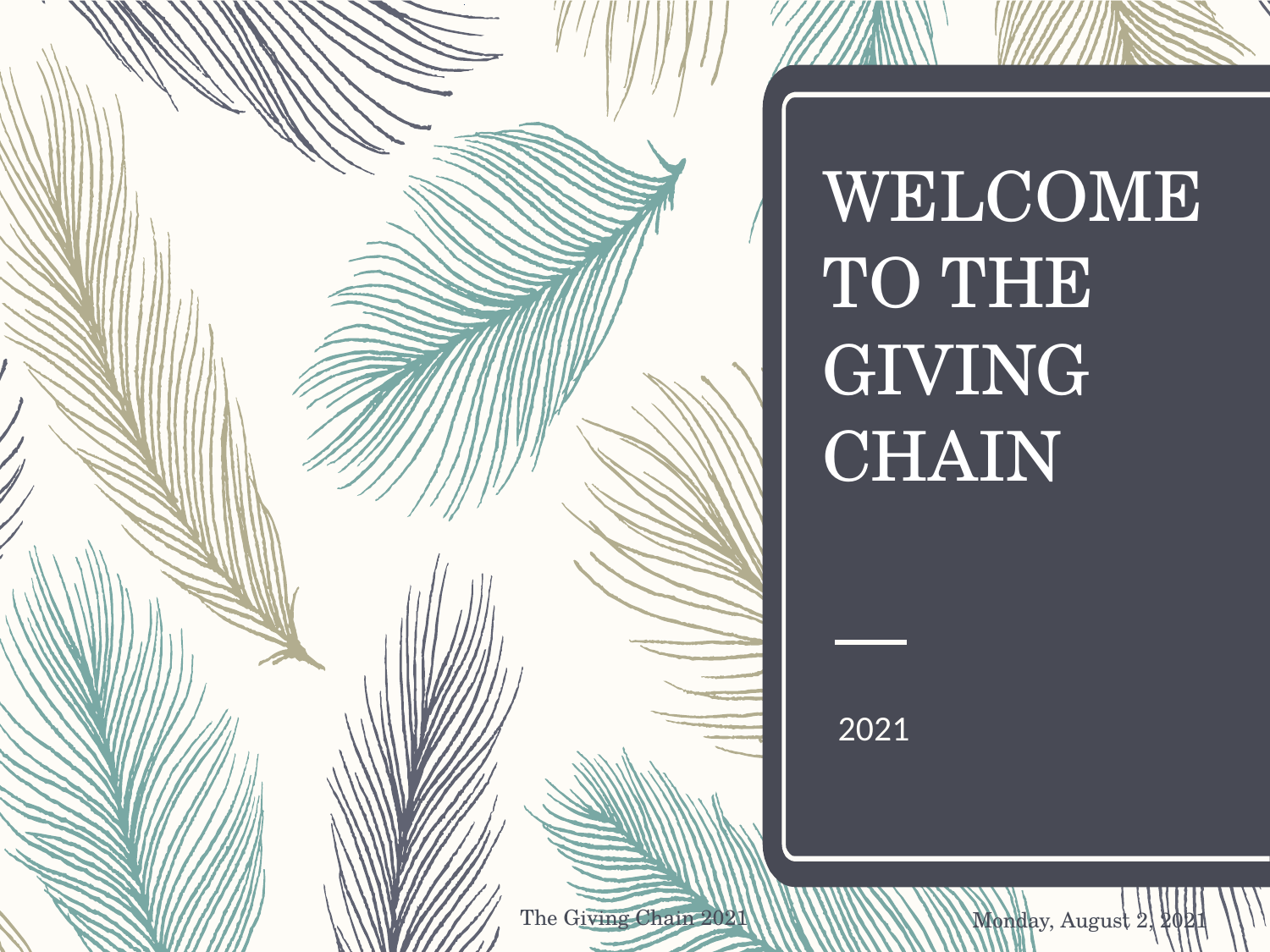

# Welcome to The giving chain
2021
The Giving Chain 2021
Monday, August 2, 2021